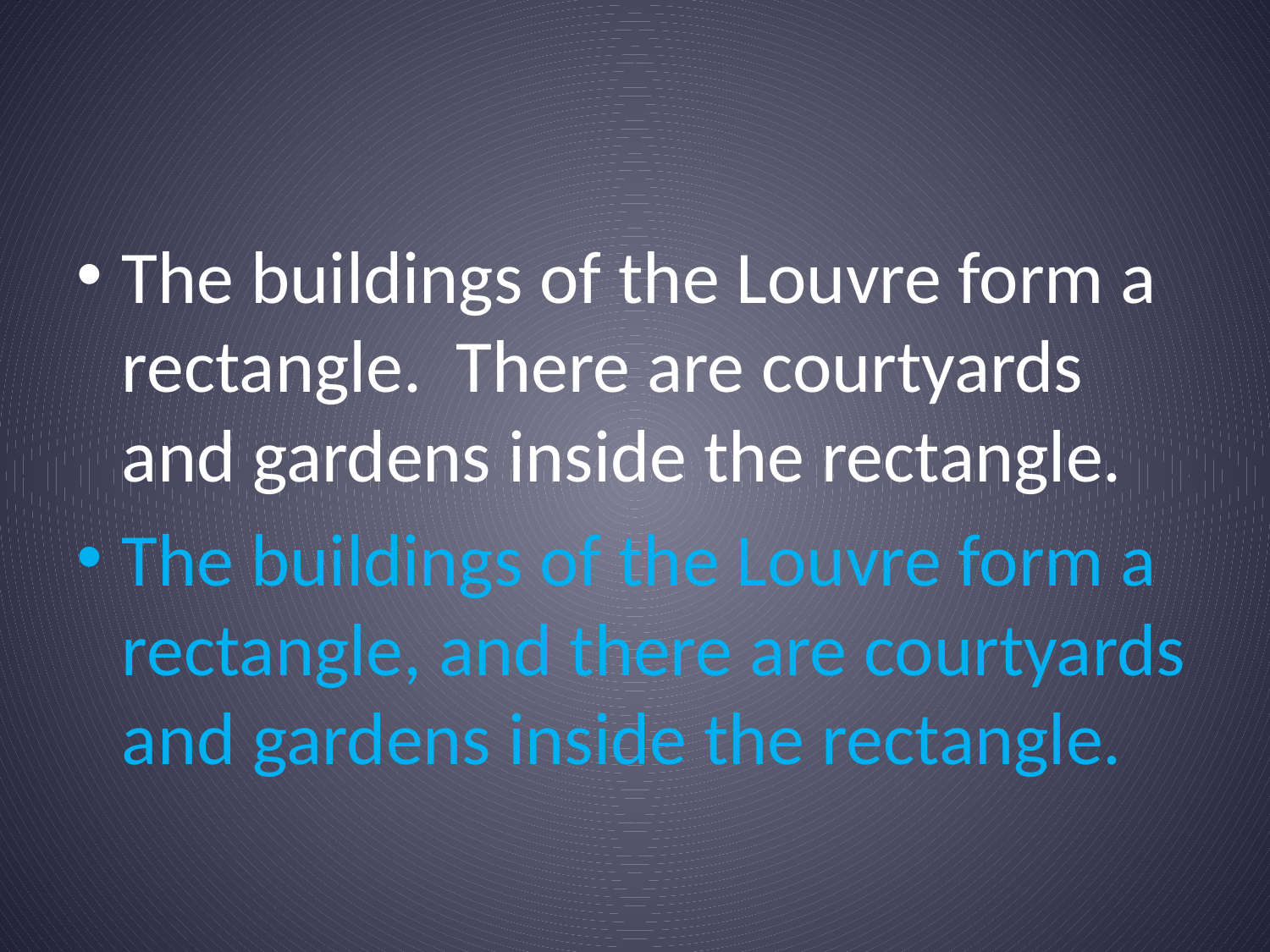

#
The buildings of the Louvre form a rectangle.  There are courtyards and gardens inside the rectangle.
The buildings of the Louvre form a rectangle, and there are courtyards and gardens inside the rectangle.